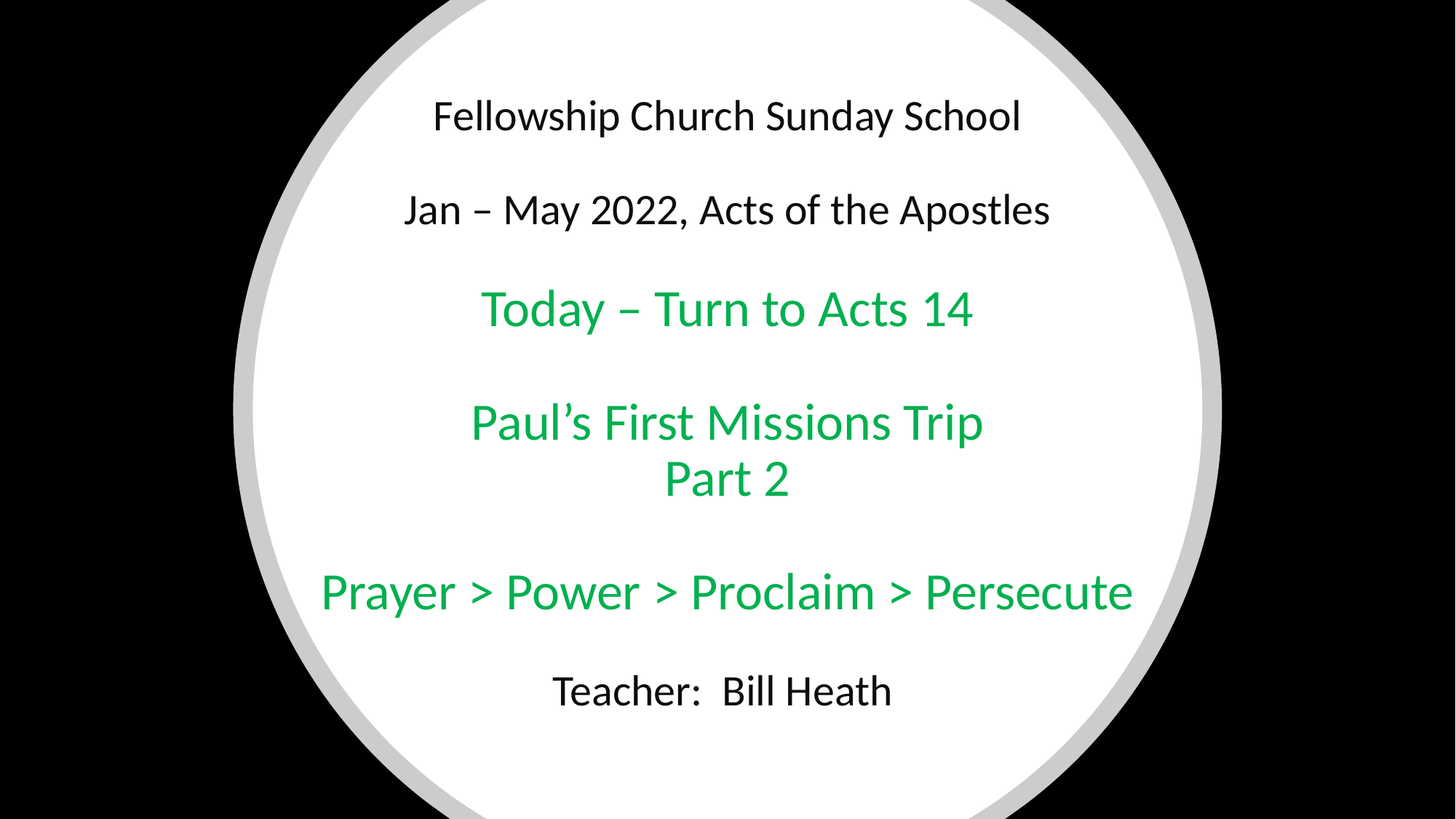

# Fellowship Church Sunday School Jan – May 2022, Acts of the Apostles Today – Turn to Acts 14 Paul’s First Missions Trip Part 2 Prayer > Power > Proclaim > Persecute Teacher:  Bill Heath